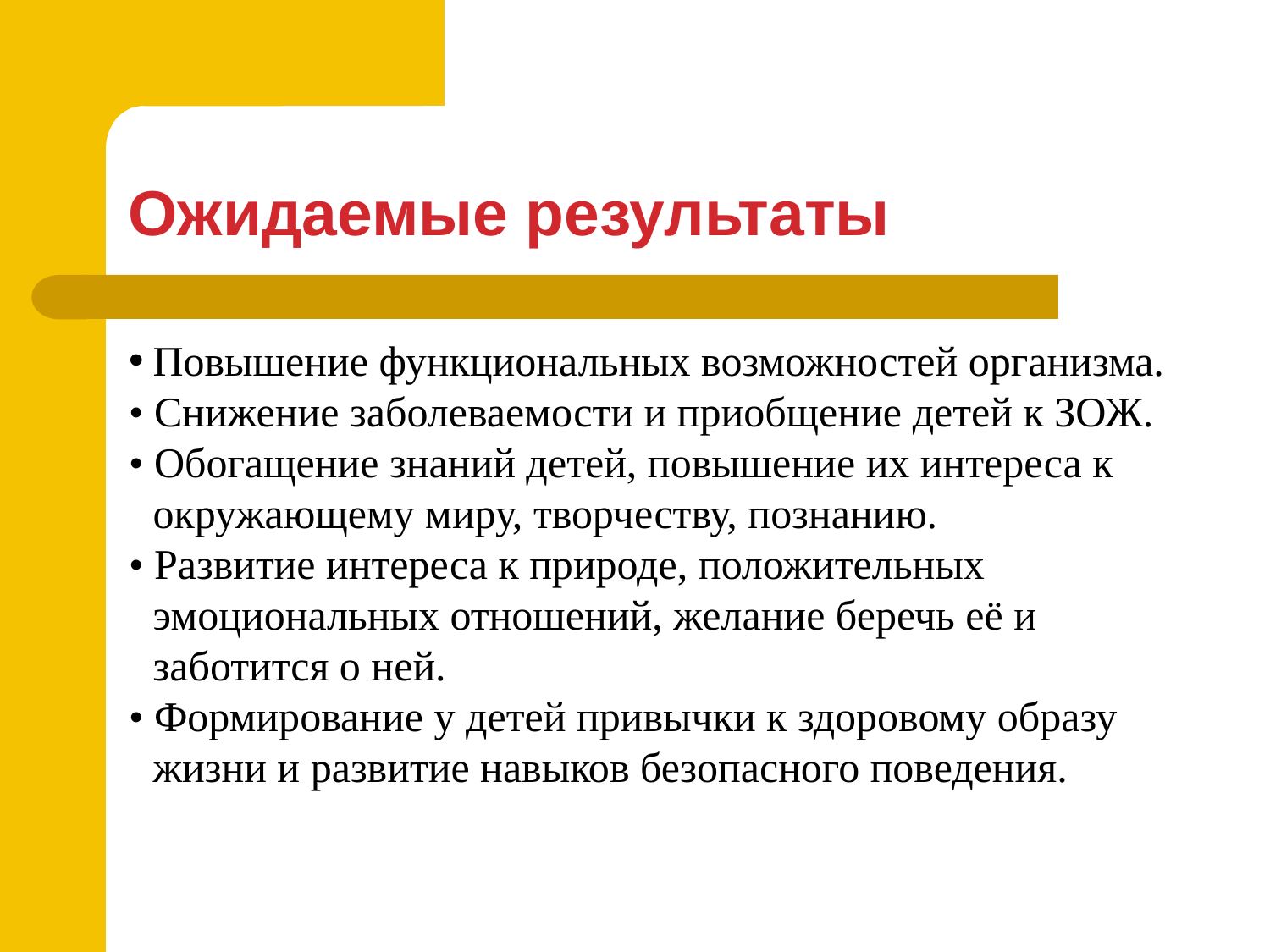

Ожидаемые результаты
Повышение функциональных возможностей организма.
• Снижение заболеваемости и приобщение детей к ЗОЖ.
• Обогащение знаний детей, повышение их интереса к окружающему миру, творчеству, познанию.
• Развитие интереса к природе, положительных эмоциональных отношений, желание беречь её и заботится о ней.
• Формирование у детей привычки к здоровому образу жизни и развитие навыков безопасного поведения.